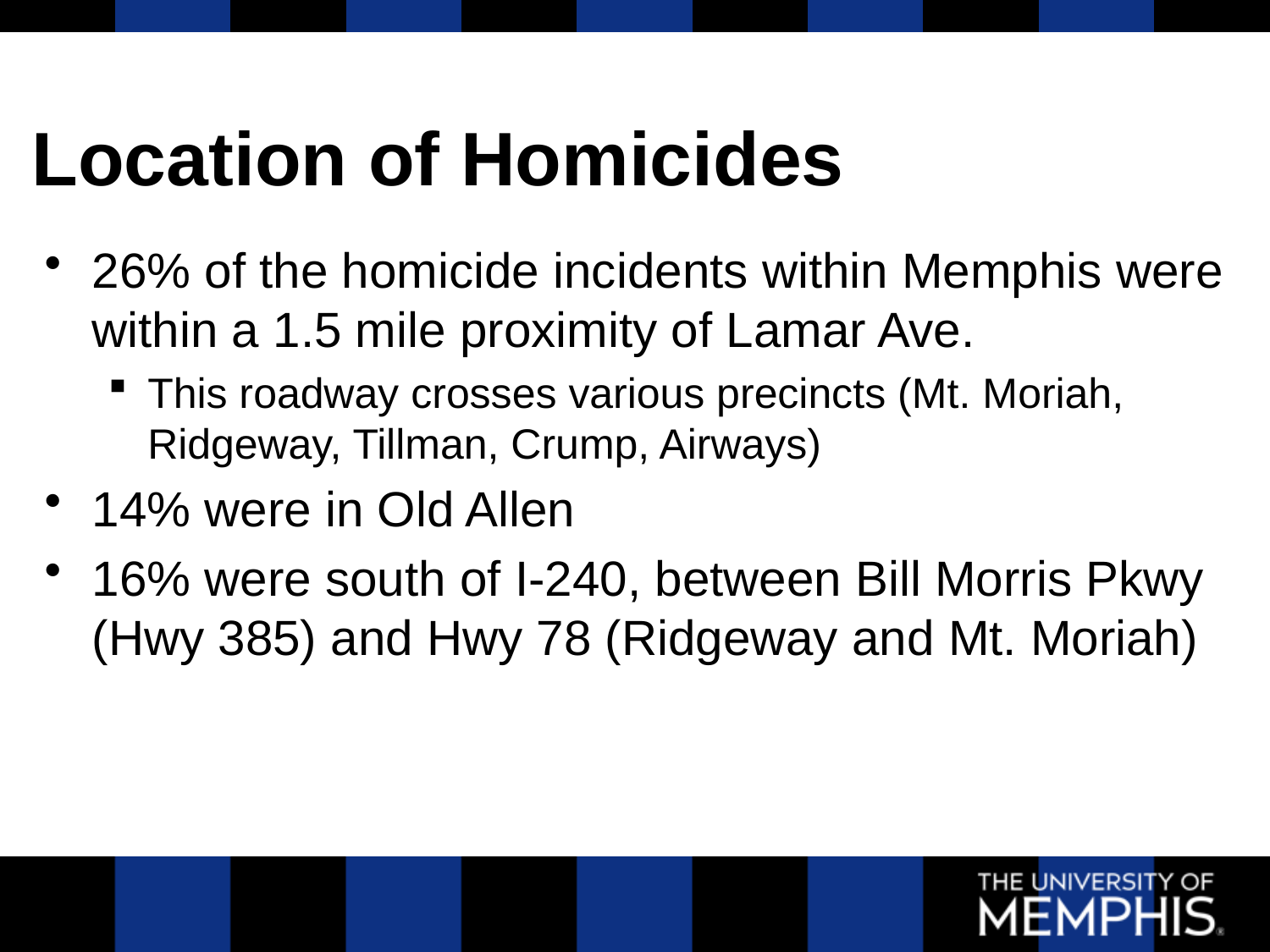

# Location of Homicides
26% of the homicide incidents within Memphis were within a 1.5 mile proximity of Lamar Ave.
This roadway crosses various precincts (Mt. Moriah, Ridgeway, Tillman, Crump, Airways)
14% were in Old Allen
16% were south of I-240, between Bill Morris Pkwy (Hwy 385) and Hwy 78 (Ridgeway and Mt. Moriah)